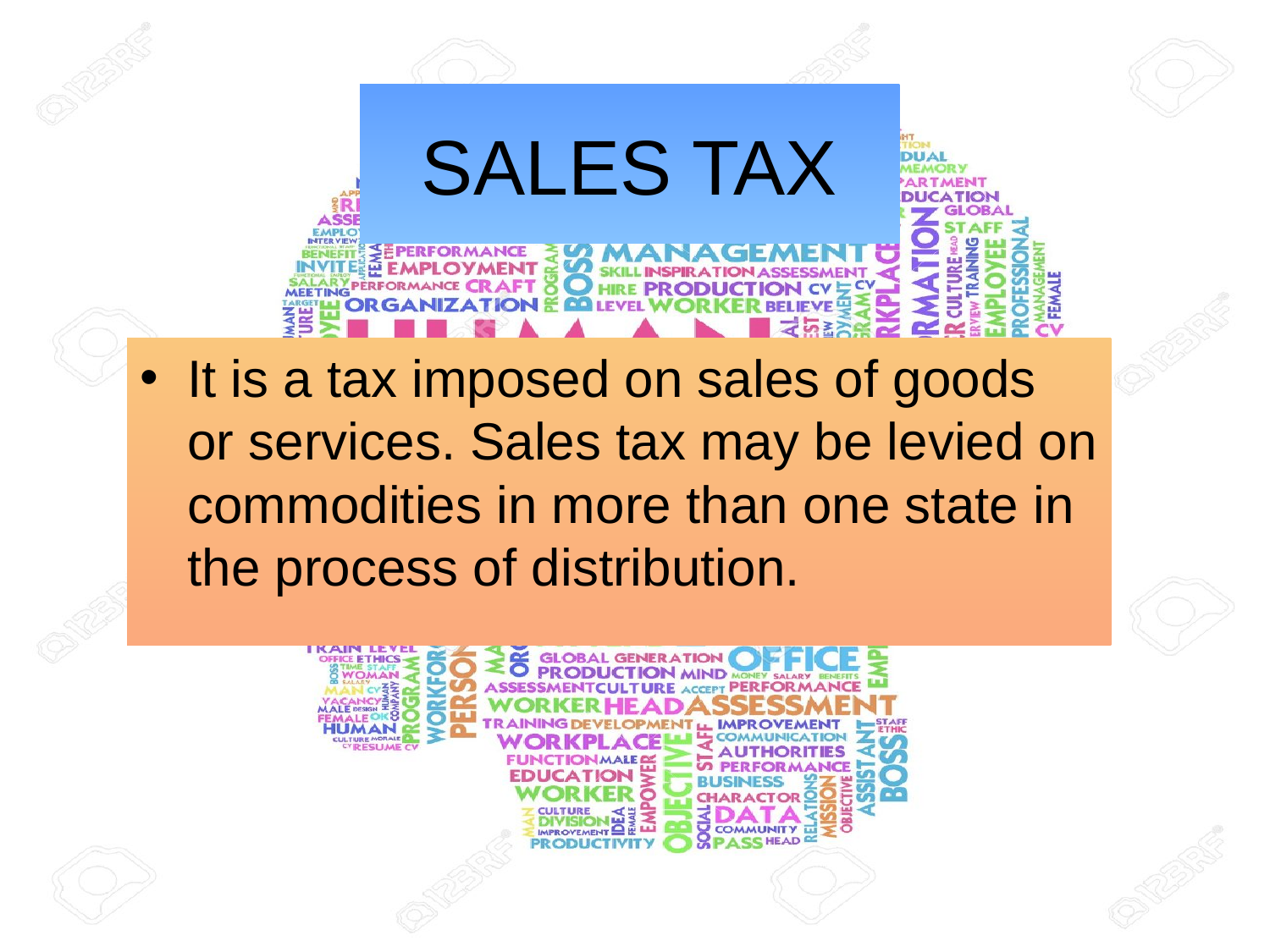

# SALES TAX
It is a tax imposed on sales of goods or services. Sales tax may be levied on commodities in more than one state in the process of distribution.